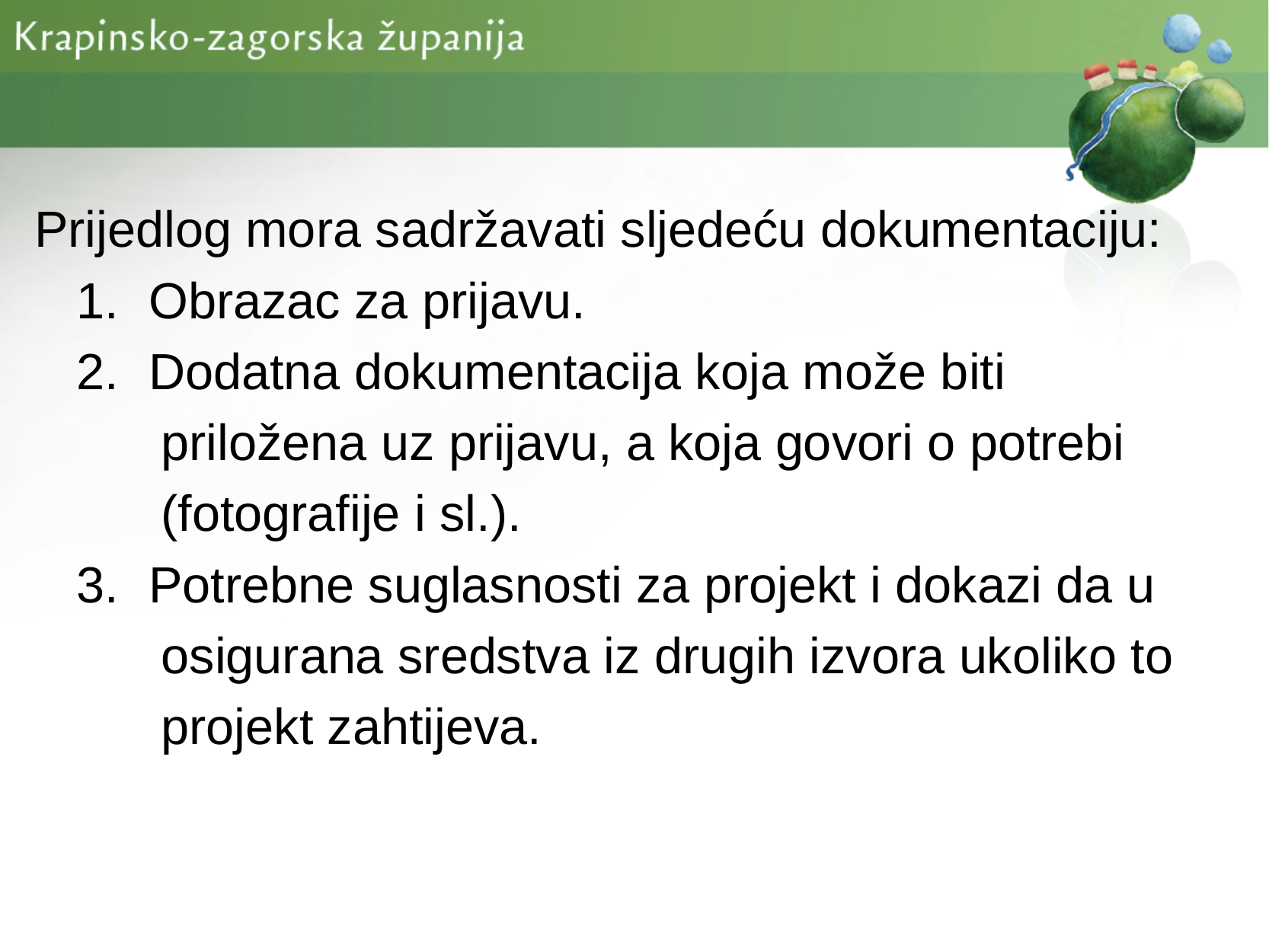

Prijedlog mora sadržavati sljedeću dokumentaciju:
   1.	Obrazac za prijavu.
   2.	Dodatna dokumentacija koja može biti
         priložena uz prijavu, a koja govori o potrebi
         (fotografije i sl.).
   3.	Potrebne suglasnosti za projekt i dokazi da u
         osigurana sredstva iz drugih izvora ukoliko to
         projekt zahtijeva.